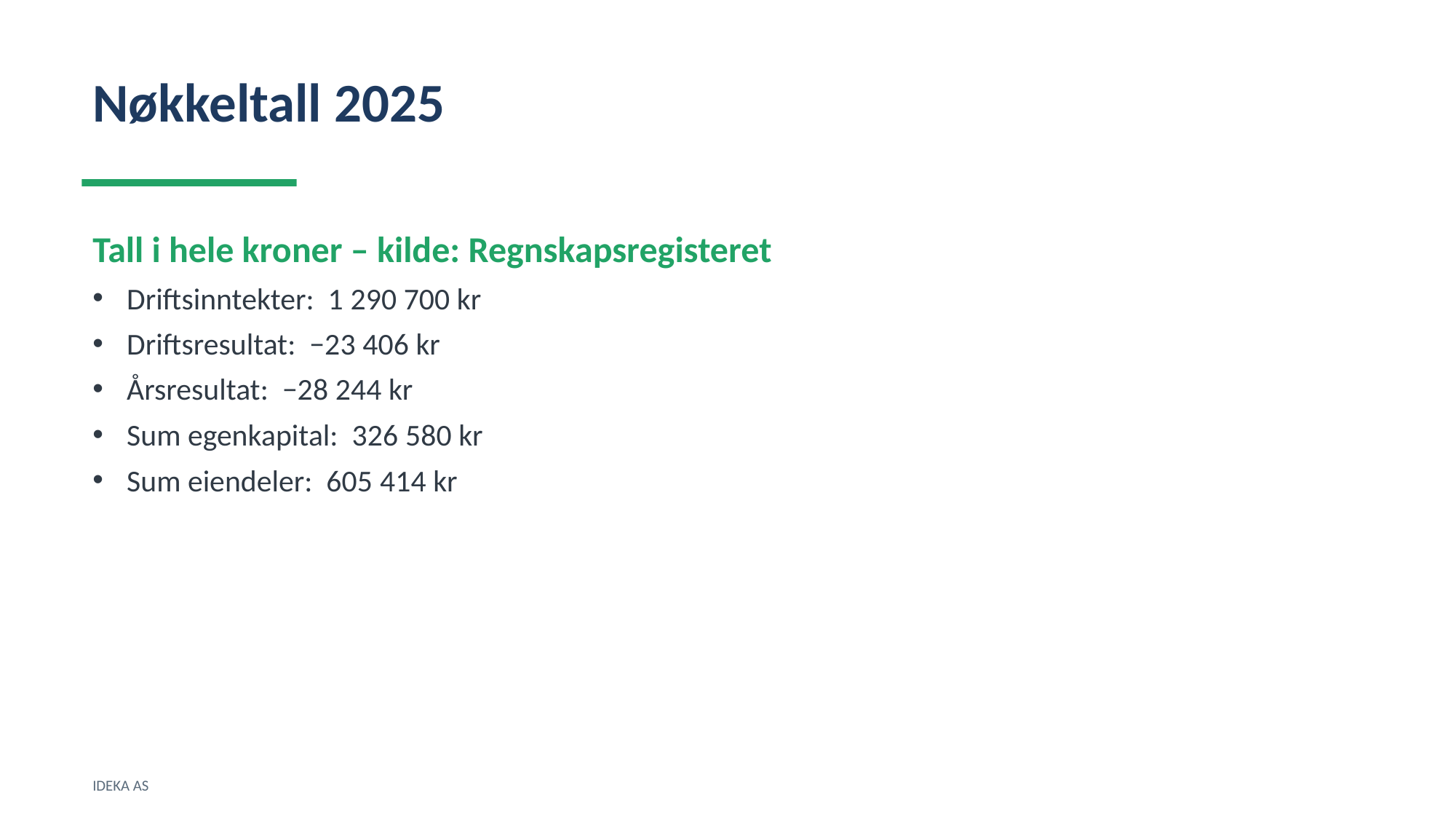

Nøkkeltall 2025

Tall i hele kroner – kilde: Regnskapsregisteret
Driftsinntekter:  1 290 700 kr
Driftsresultat:  −23 406 kr
Årsresultat:  −28 244 kr
Sum egenkapital:  326 580 kr
Sum eiendeler:  605 414 kr
IDEKA AS